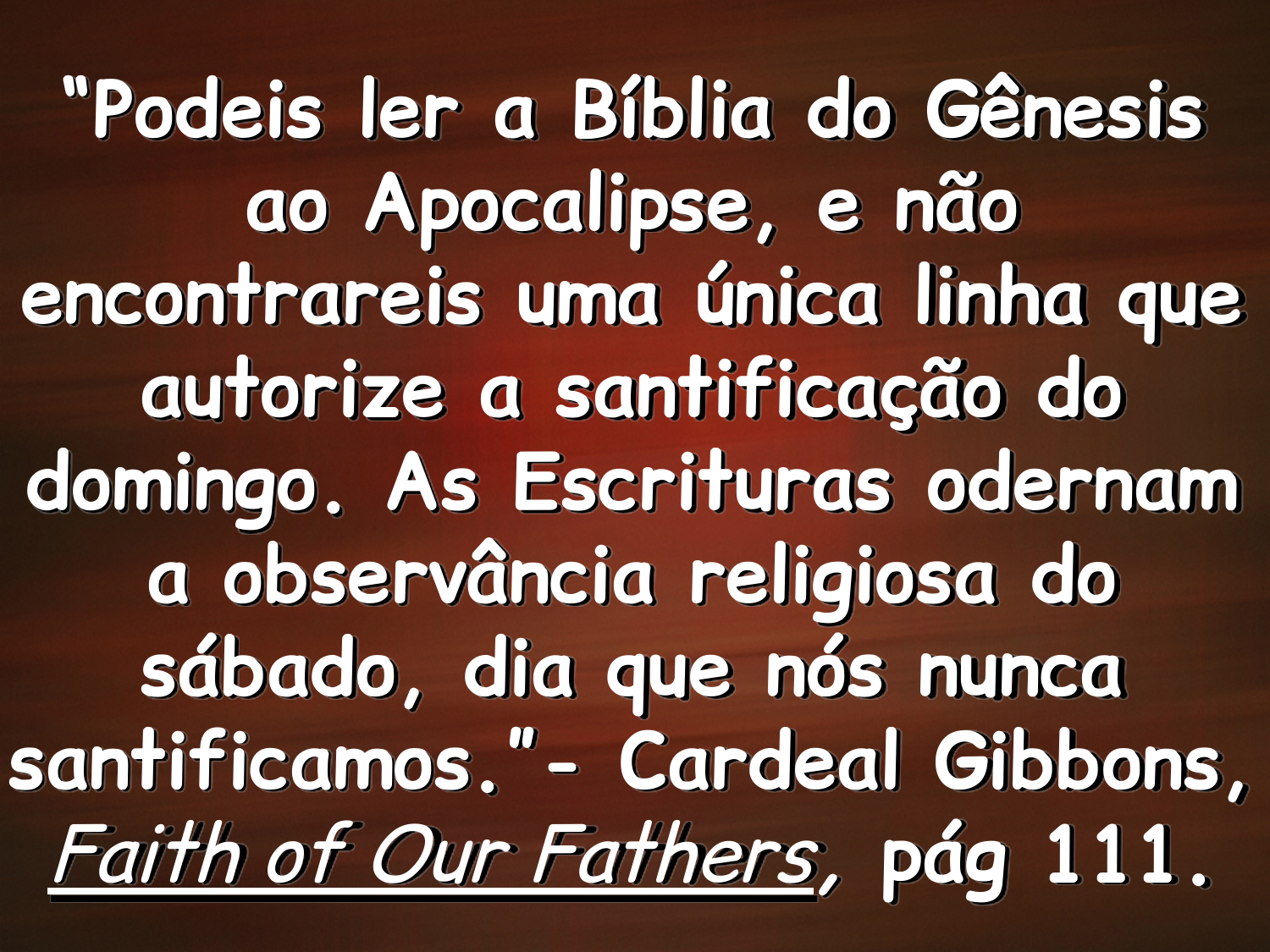

“Podeis ler a Bíblia do Gênesis ao Apocalipse, e não encontrareis uma única linha que autorize a santificação do domingo. As Escrituras odernam a observância religiosa do sábado, dia que nós nunca santificamos.”- Cardeal Gibbons, Faith of Our Fathers, pág 111.